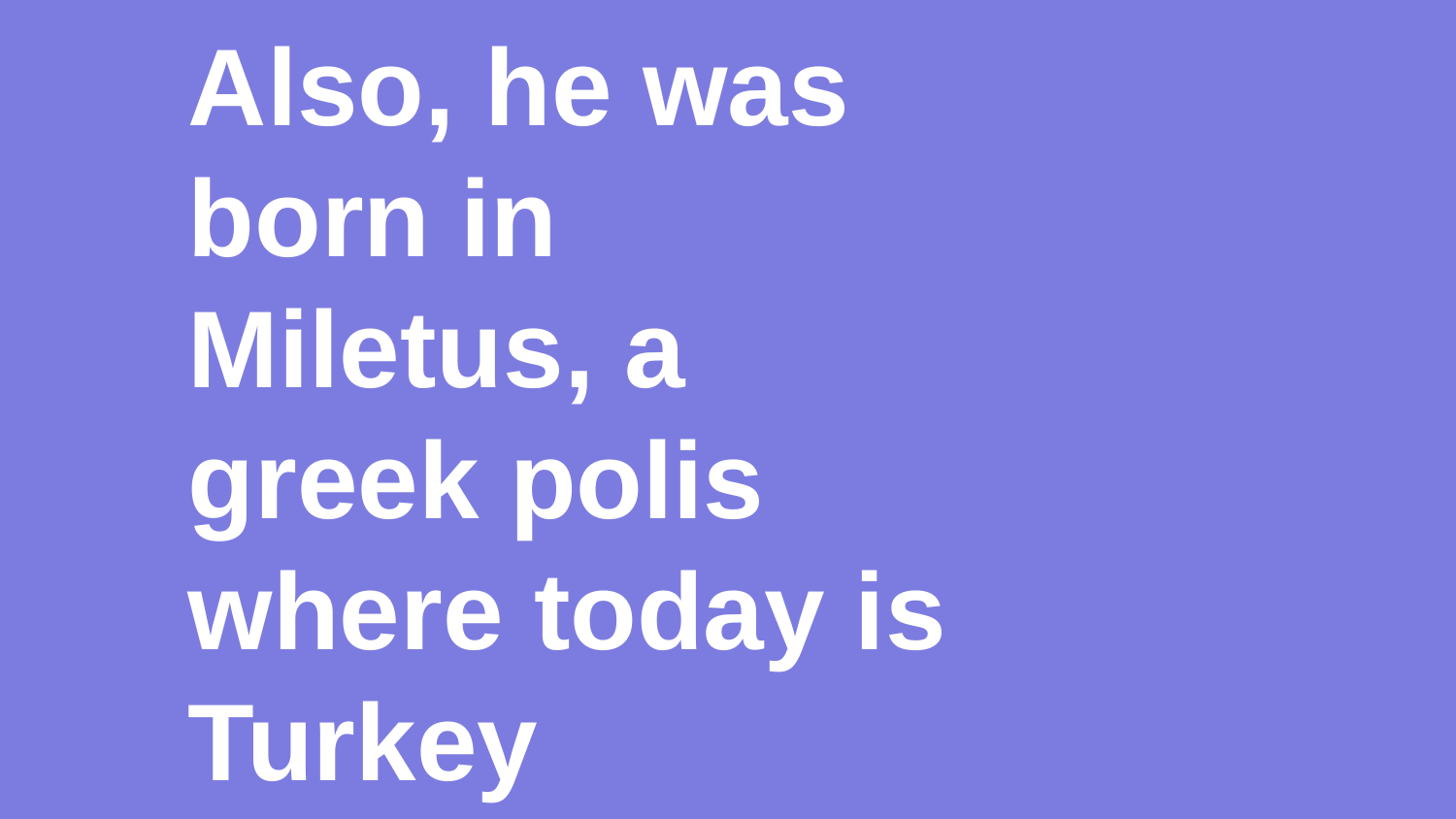

# Also, he was born in Miletus, a greek polis where today is Turkey